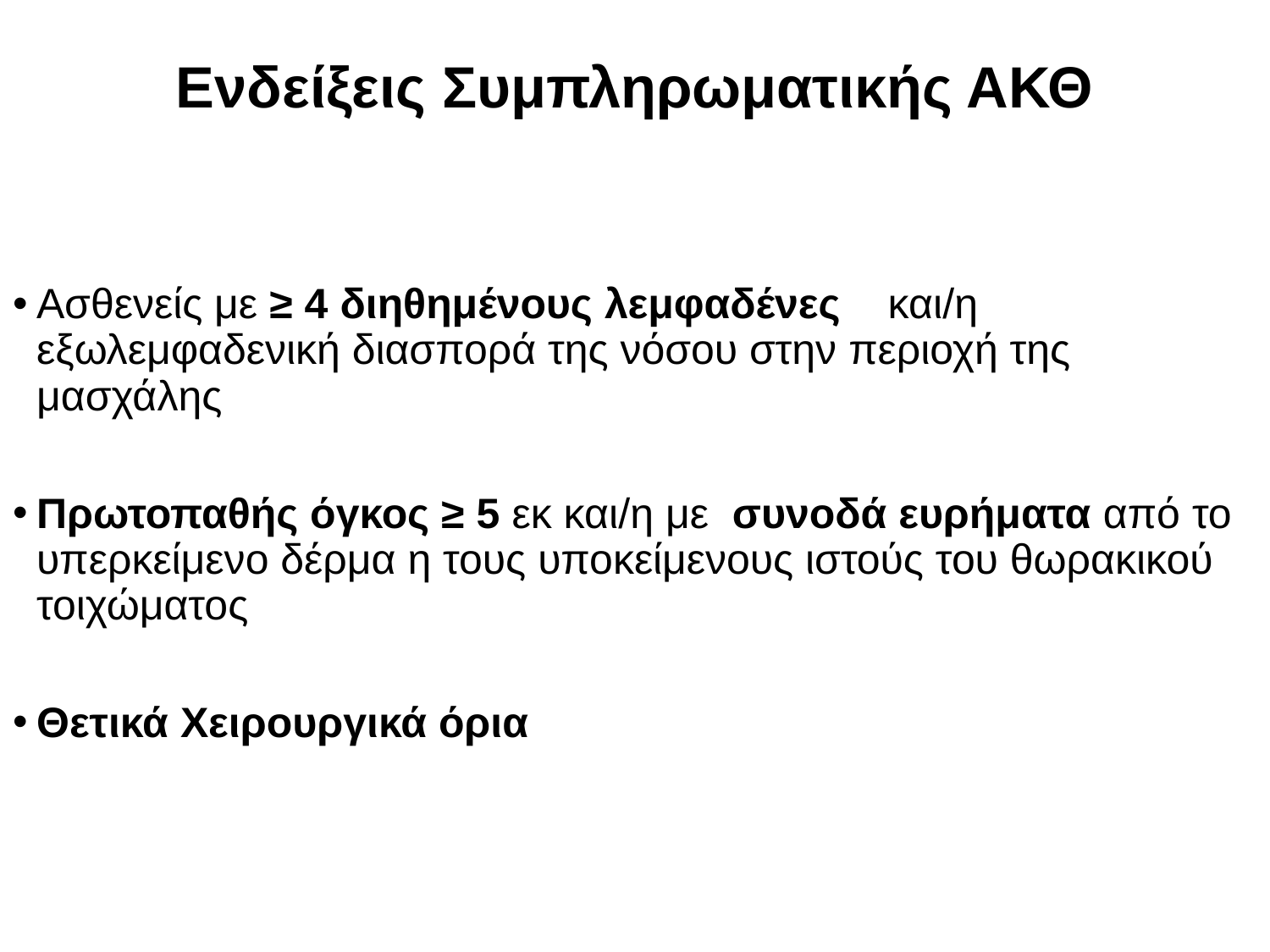

# Ενδείξεις Συμπληρωματικής ΑΚΘ
Ασθενείς με ≥ 4 διηθημένους λεμφαδένες    και/η εξωλεμφαδενική διασπορά της νόσου στην περιοχή της μασχάλης

Πρωτοπαθής όγκος ≥ 5 εκ και/η με  συνοδά ευρήματα από το υπερκείμενο δέρμα η τους υποκείμενους ιστούς του θωρακικού τοιχώματος

Θετικά Χειρουργικά όρια